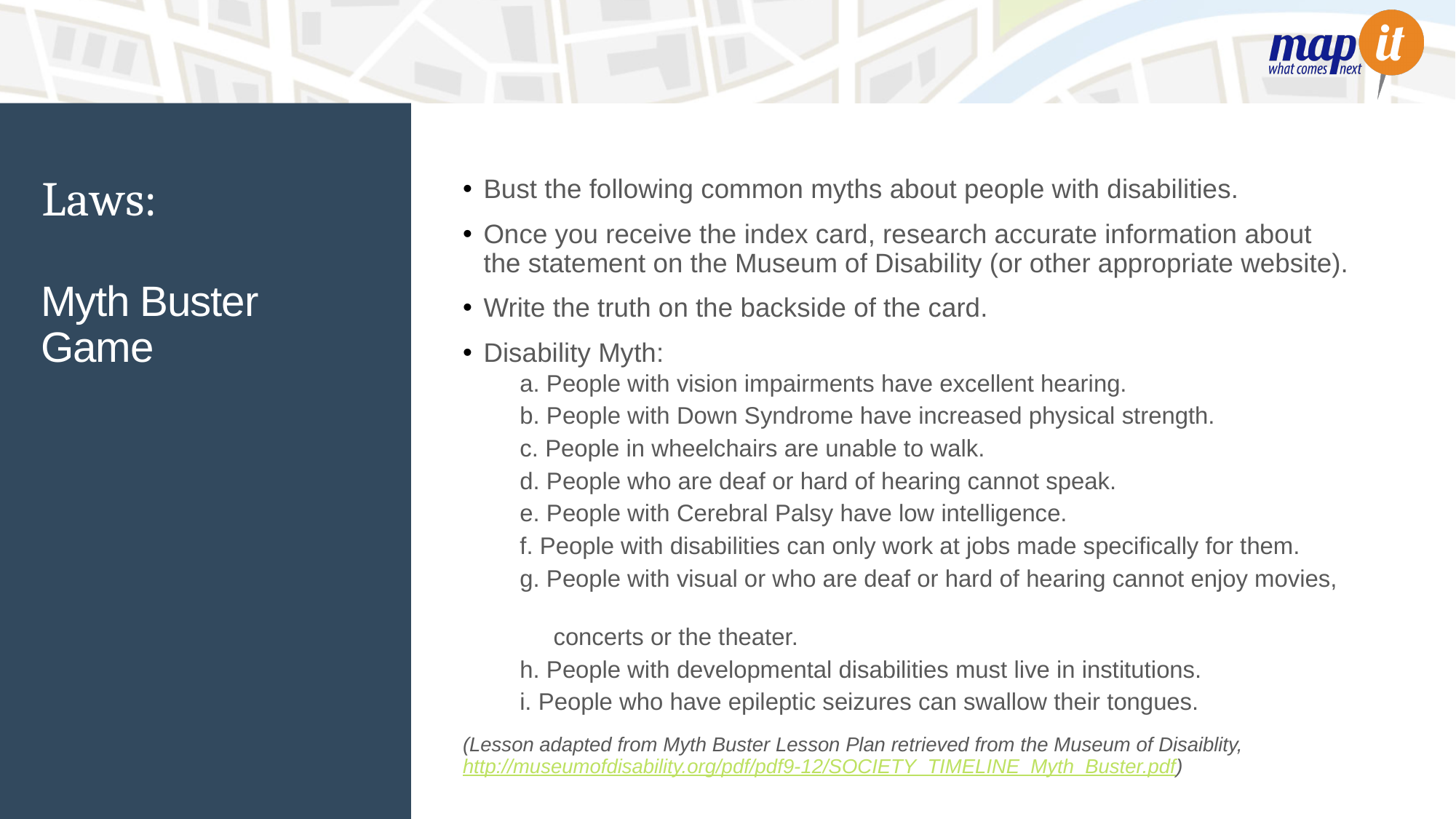

# Laws:
Bust the following common myths about people with disabilities.
Once you receive the index card, research accurate information about the statement on the Museum of Disability (or other appropriate website).
Write the truth on the backside of the card.
Disability Myth:
a. People with vision impairments have excellent hearing.
b. People with Down Syndrome have increased physical strength.
c. People in wheelchairs are unable to walk.
d. People who are deaf or hard of hearing cannot speak.
e. People with Cerebral Palsy have low intelligence.
f. People with disabilities can only work at jobs made specifically for them.
g. People with visual or who are deaf or hard of hearing cannot enjoy movies,
     concerts or the theater.
h. People with developmental disabilities must live in institutions.
i. People who have epileptic seizures can swallow their tongues.
(Lesson adapted from Myth Buster Lesson Plan retrieved from the Museum of Disaiblity, http://museumofdisability.org/pdf/pdf9-12/SOCIETY_TIMELINE_Myth_Buster.pdf)

Myth Buster Game